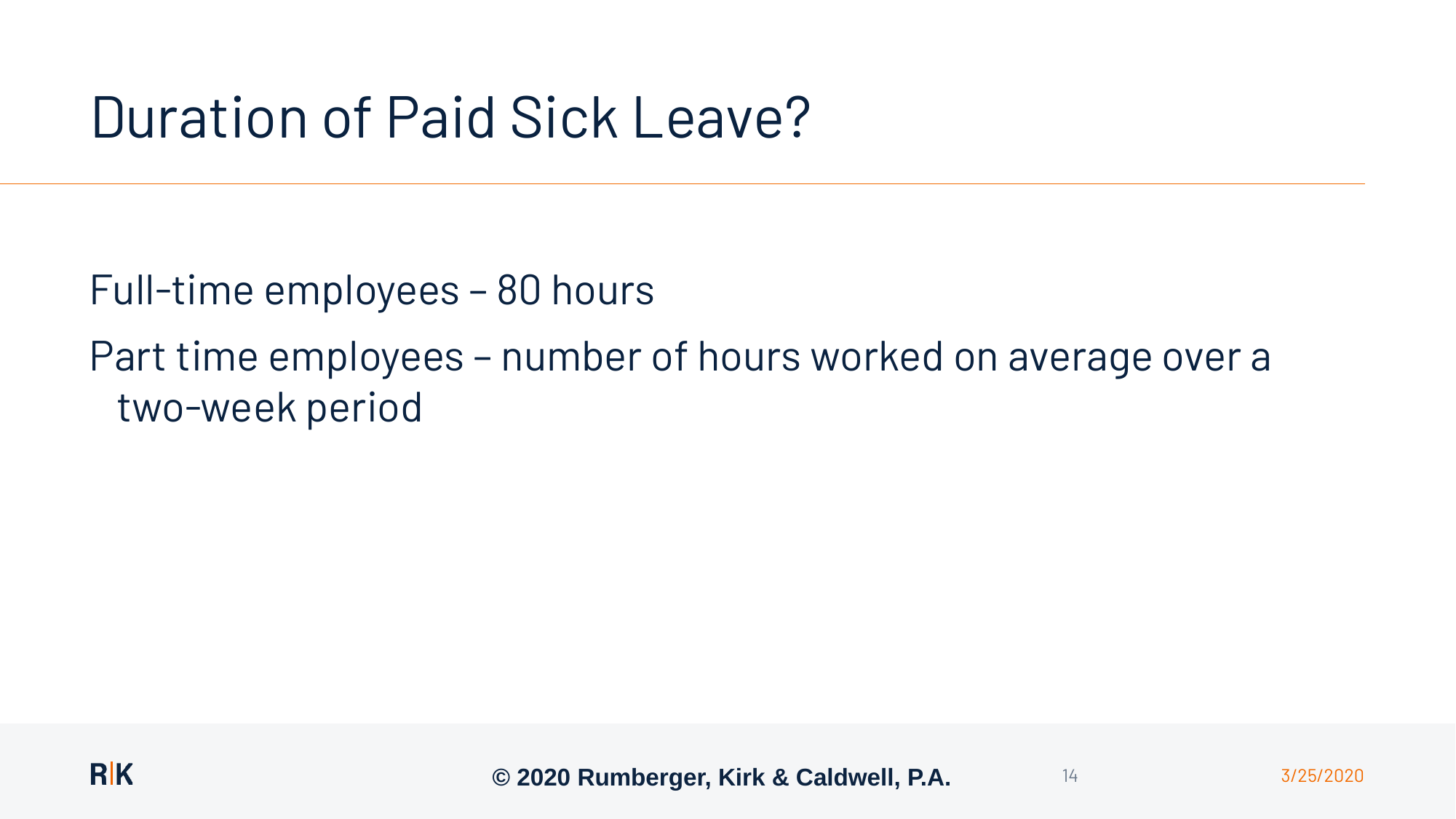

# Duration of Paid Sick Leave?
Full-time employees – 80 hours
Part time employees – number of hours worked on average over a two-week period

© 2020 Rumberger, Kirk & Caldwell, P.A.
14
3/25/2020